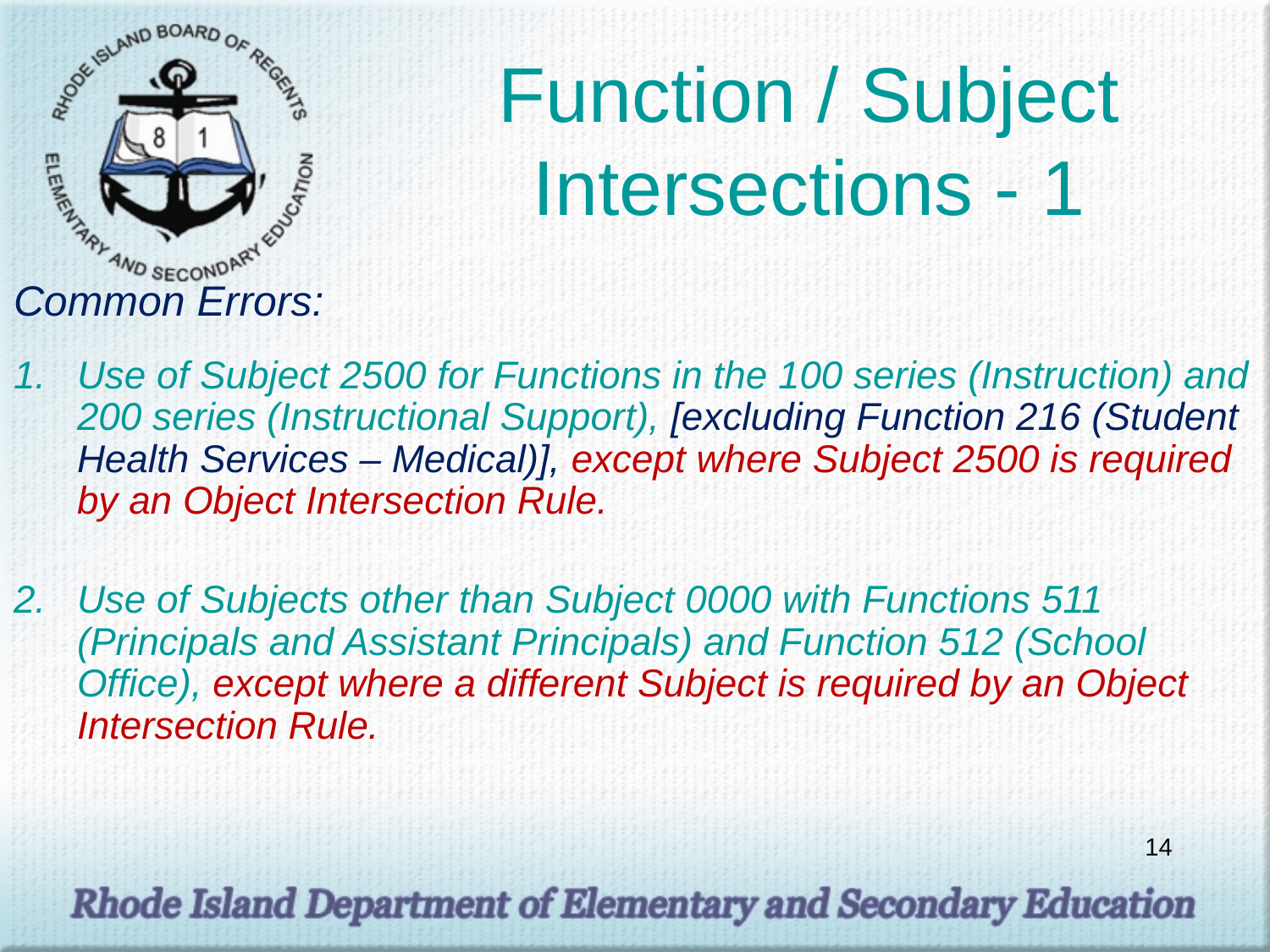

# Function / Subject Intersections - 1

Common Errors:

Use of Subject 2500 for Functions in the 100 series (Instruction) and 200 series (Instructional Support), [excluding Function 216 (Student Health Services – Medical)], except where Subject 2500 is required by an Object Intersection Rule.

2. 	Use of Subjects other than Subject 0000 with Functions 511 (Principals and Assistant Principals) and Function 512 (School Office), except where a different Subject is required by an Object Intersection Rule.

14